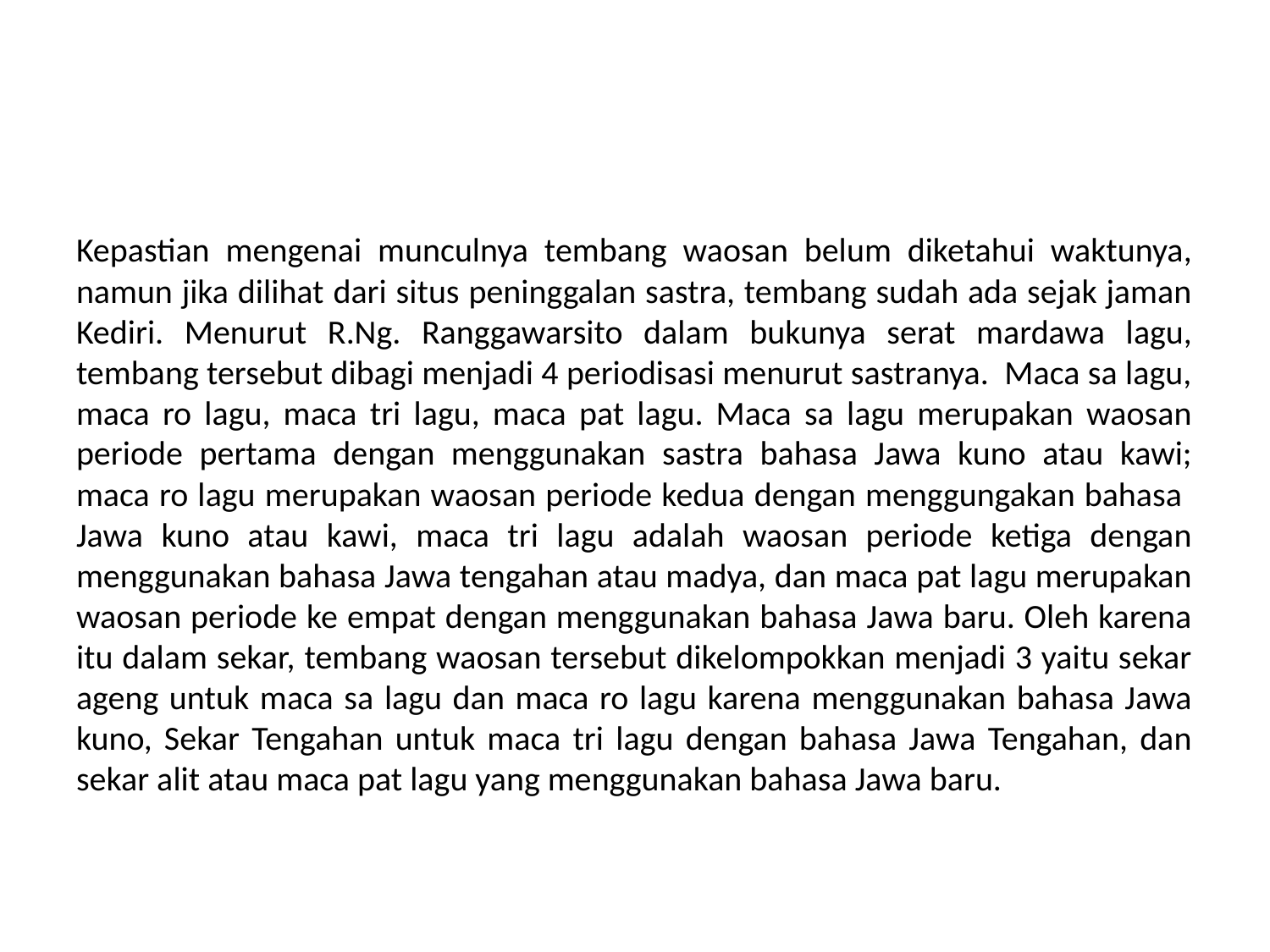

#
Kepastian mengenai munculnya tembang waosan belum diketahui waktunya, namun jika dilihat dari situs peninggalan sastra, tembang sudah ada sejak jaman Kediri. Menurut R.Ng. Ranggawarsito dalam bukunya serat mardawa lagu, tembang tersebut dibagi menjadi 4 periodisasi menurut sastranya.  Maca sa lagu, maca ro lagu, maca tri lagu, maca pat lagu. Maca sa lagu merupakan waosan periode pertama dengan menggunakan sastra bahasa Jawa kuno atau kawi; maca ro lagu merupakan waosan periode kedua dengan menggungakan bahasa  Jawa kuno atau kawi, maca tri lagu adalah waosan periode ketiga dengan menggunakan bahasa Jawa tengahan atau madya, dan maca pat lagu merupakan waosan periode ke empat dengan menggunakan bahasa Jawa baru. Oleh karena itu dalam sekar, tembang waosan tersebut dikelompokkan menjadi 3 yaitu sekar ageng untuk maca sa lagu dan maca ro lagu karena menggunakan bahasa Jawa kuno, Sekar Tengahan untuk maca tri lagu dengan bahasa Jawa Tengahan, dan sekar alit atau maca pat lagu yang menggunakan bahasa Jawa baru.